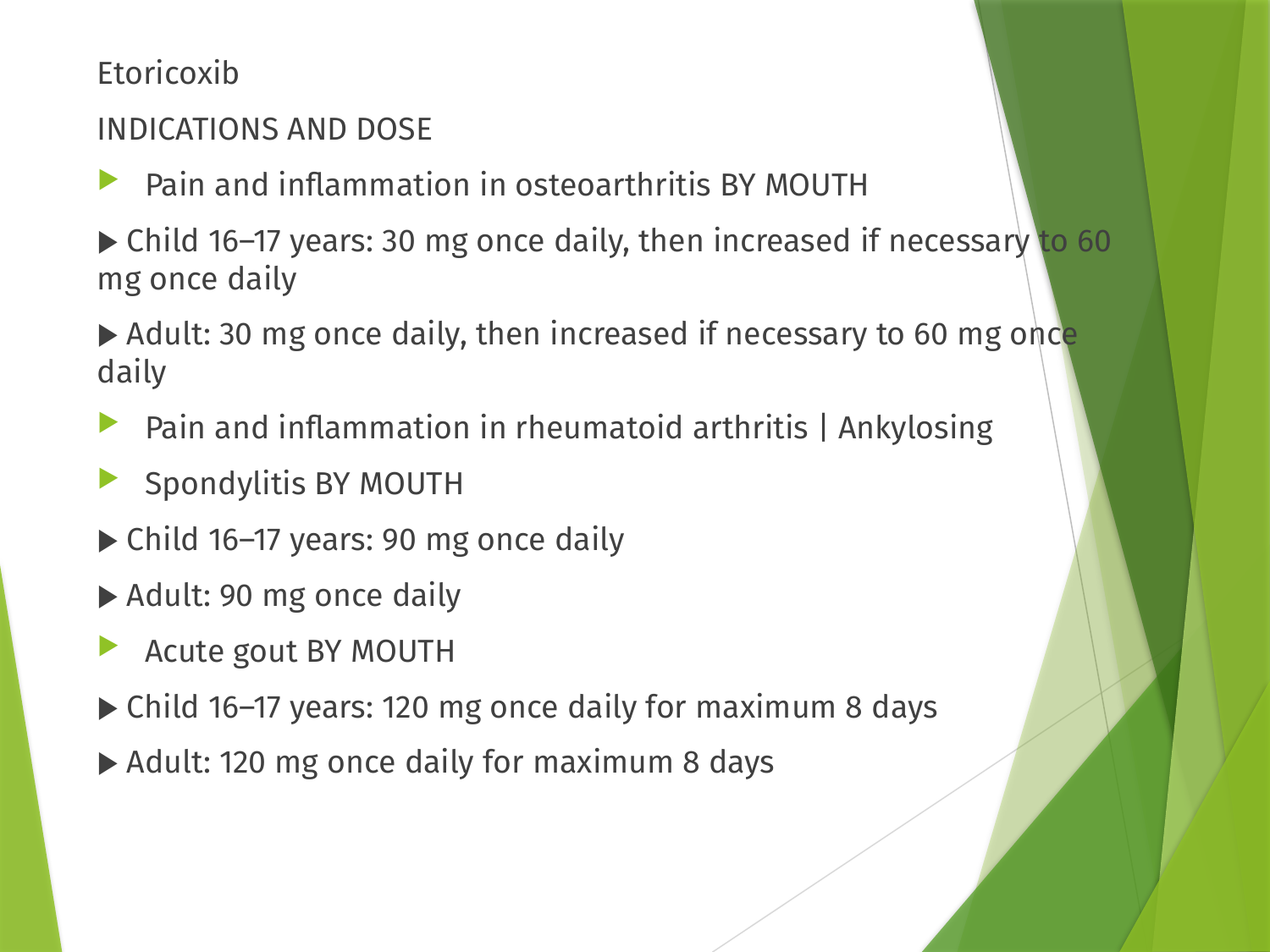

Etoricoxib
INDICATIONS AND DOSE
Pain and inflammation in osteoarthritis BY MOUTH
▶ Child 16–17 years: 30 mg once daily, then increased if necessary to 60 mg once daily
▶ Adult: 30 mg once daily, then increased if necessary to 60 mg once daily
Pain and inflammation in rheumatoid arthritis | Ankylosing
Spondylitis BY MOUTH
▶ Child 16–17 years: 90 mg once daily
▶ Adult: 90 mg once daily
Acute gout BY MOUTH
▶ Child 16–17 years: 120 mg once daily for maximum 8 days
▶ Adult: 120 mg once daily for maximum 8 days